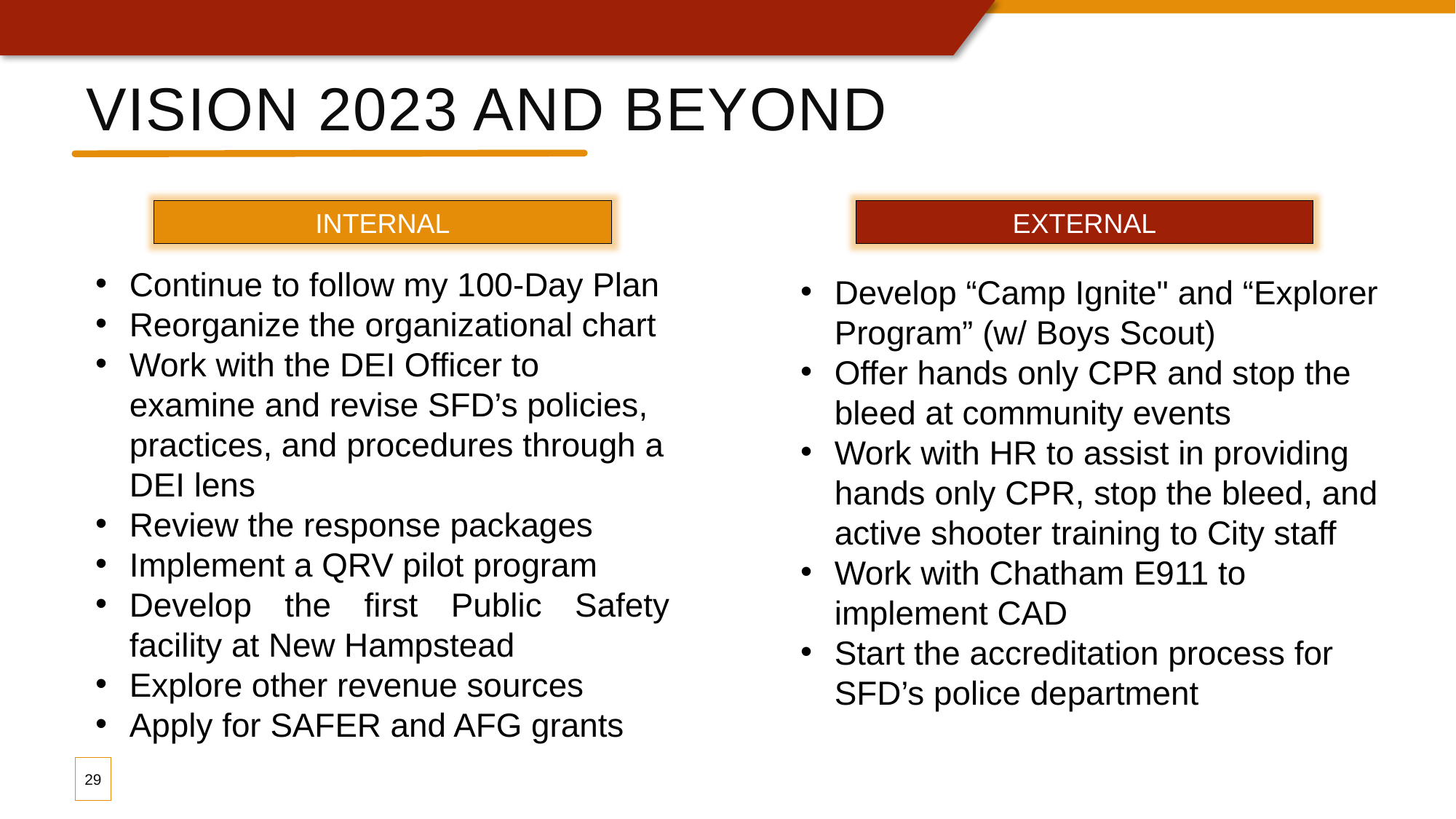

# Vision 2023 and beyond
INTERNAL
EXTERNAL
Continue to follow my 100-Day Plan
Reorganize the organizational chart
Work with the DEI Officer to examine and revise SFD’s policies, practices, and procedures through a DEI lens
Review the response packages
Implement a QRV pilot program
Develop the first Public Safety facility at New Hampstead
Explore other revenue sources
Apply for SAFER and AFG grants

Develop “Camp Ignite" and “Explorer Program” (w/ Boys Scout)
Offer hands only CPR and stop the bleed at community events
Work with HR to assist in providing hands only CPR, stop the bleed, and active shooter training to City staff
Work with Chatham E911 to implement CAD
Start the accreditation process for SFD’s police department

29